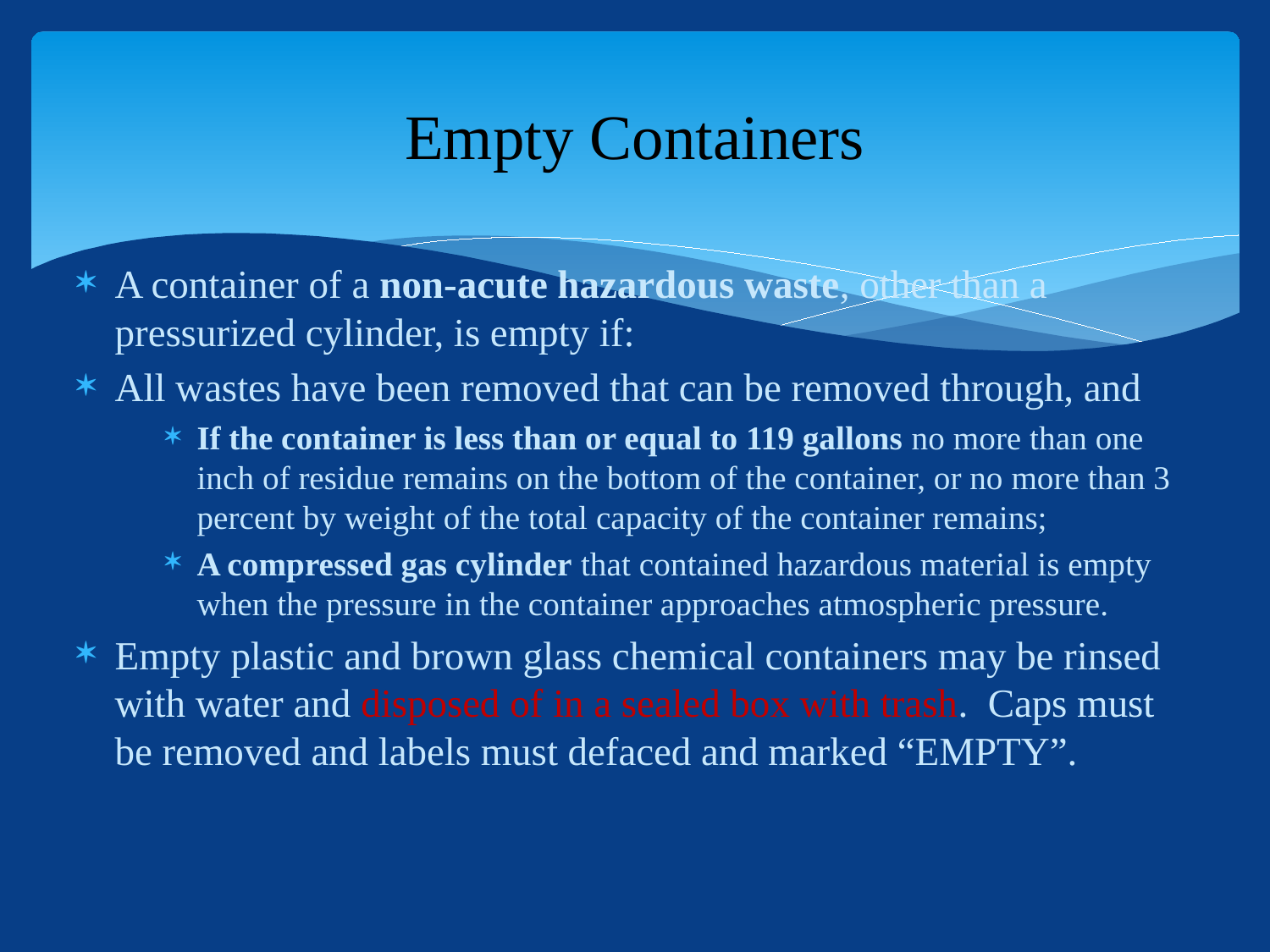

# Empty Containers
A container of a non-acute hazardous waste, other than a pressurized cylinder, is empty if:
All wastes have been removed that can be removed through, and
If the container is less than or equal to 119 gallons no more than one inch of residue remains on the bottom of the container, or no more than 3 percent by weight of the total capacity of the container remains;
A compressed gas cylinder that contained hazardous material is empty when the pressure in the container approaches atmospheric pressure.
Empty plastic and brown glass chemical containers may be rinsed with water and disposed of in a sealed box with trash.  Caps must be removed and labels must defaced and marked “EMPTY”.